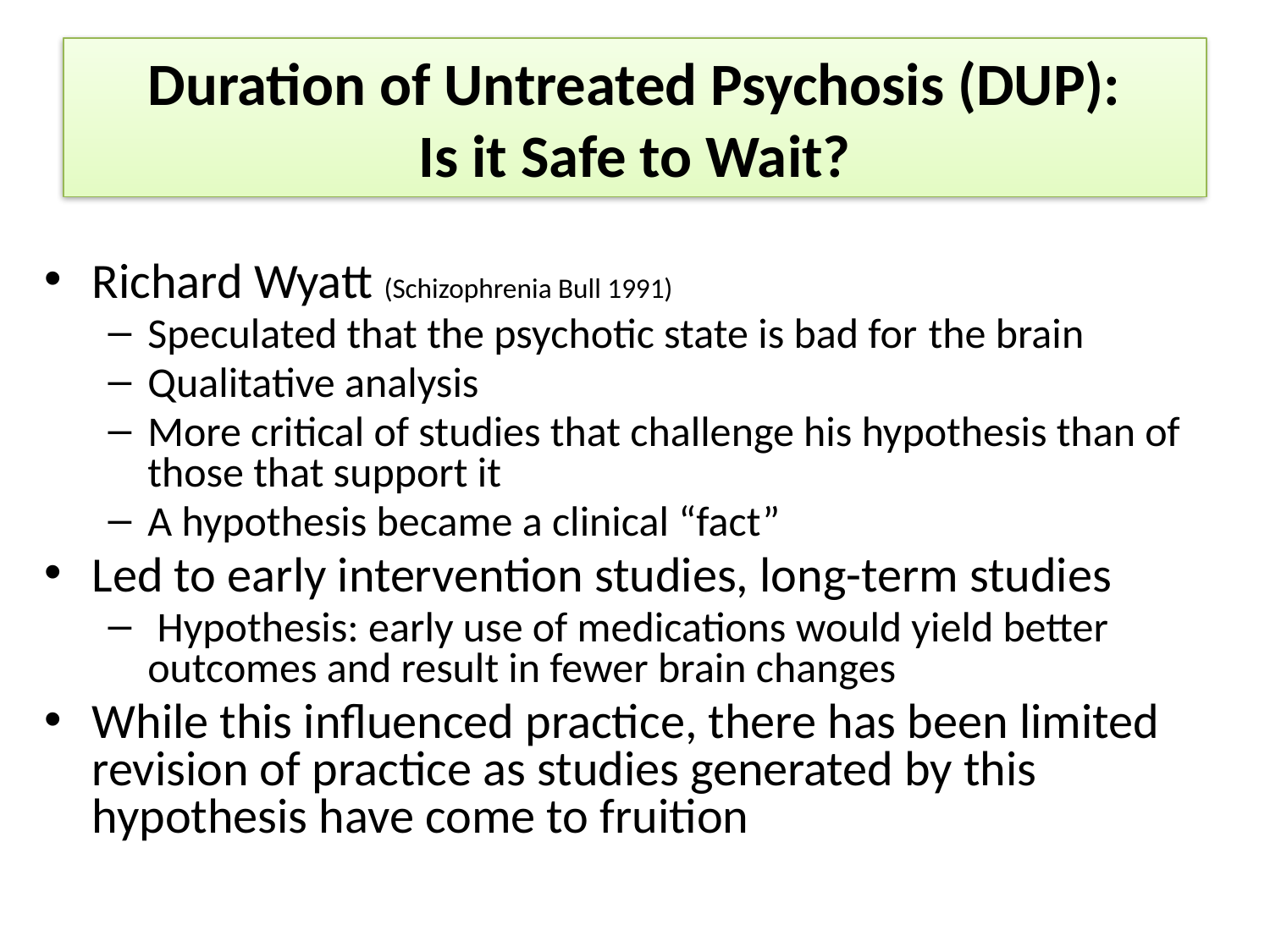

# Duration of Untreated Psychosis (DUP): Is it Safe to Wait?
Richard Wyatt (Schizophrenia Bull 1991)
Speculated that the psychotic state is bad for  the brain
Qualitative analysis
More critical of studies that challenge his hypothesis than of those that support it
A hypothesis became a clinical “fact”
Led to early intervention studies, long-term studies
 Hypothesis: early use of medications would yield better outcomes and result in fewer brain changes
While this influenced practice, there has been limited revision of practice as studies generated by this hypothesis have come to fruition